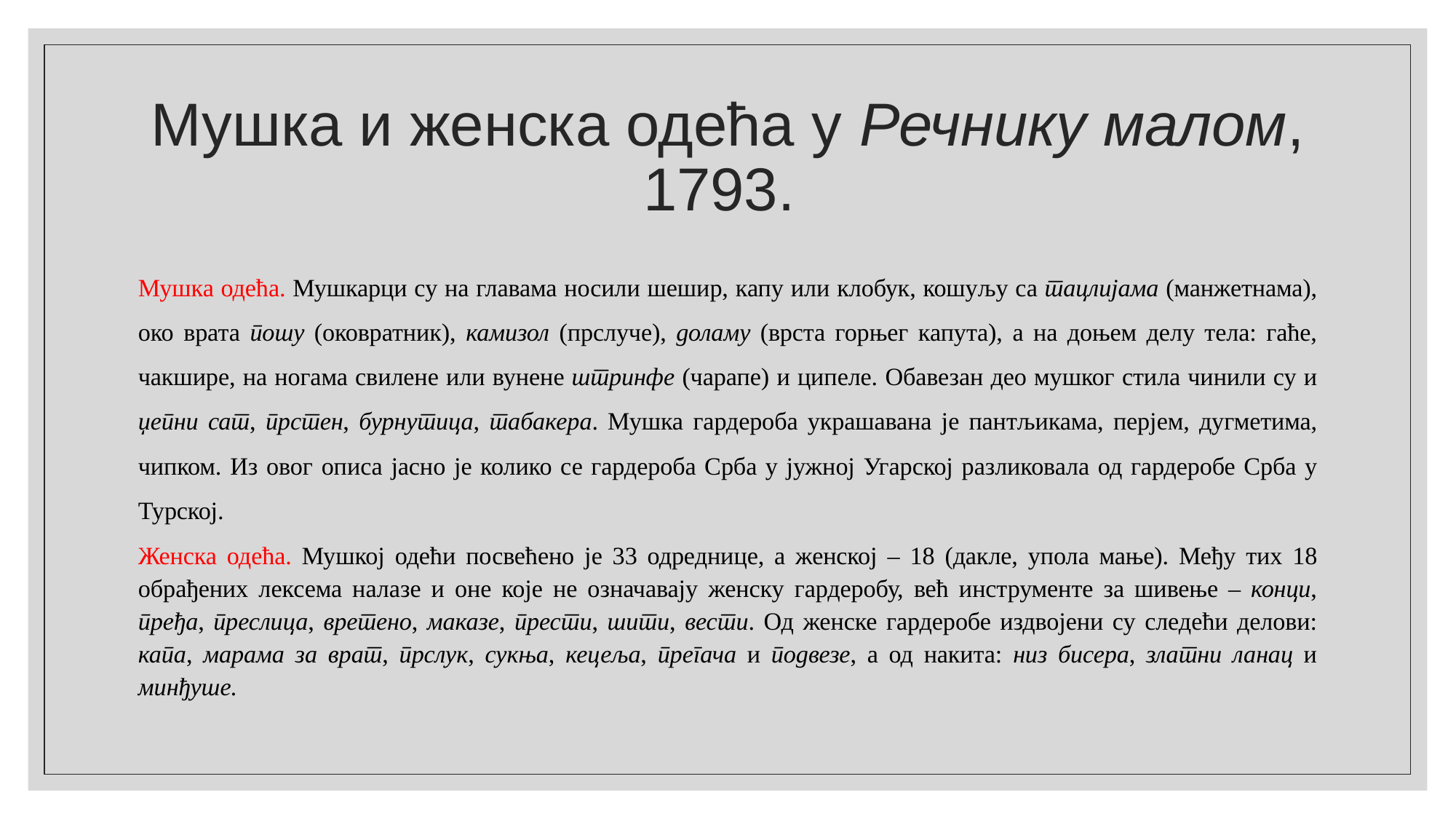

# Мушка и женска одећа у Речнику малом, 1793.
Мушка одећа. Мушкарци су на главама носили шешир, капу или клобук, кошуљу са тацлијама (манжетнама), око врата пошу (оковратник), камизол (прслуче), доламу (врста горњег капута), а на доњем делу тела: гаће, чакшире, на ногама свилене или вунене штринфе (чарапе) и ципеле. Обавезан део мушког стила чинили су и џепни сат, прстен, бурнутица, табакера. Мушка гардероба украшавана је пантљикама, перјем, дугметима, чипком. Из овог описа јасно је колико се гардероба Срба у јужној Угарској разликовала од гардеробе Срба у Турској.
Женска одећа. Мушкој одећи посвећено је 33 одреднице, а женској – 18 (дакле, упола мање). Међу тих 18 обрађених лексема налазе и оне које не означавају женску гардеробу, већ инструменте за шивење – конци, пређа, преслица, вретено, маказе, прести, шити, вести. Од женске гардеробе издвојени су следећи делови: капа, марама за врат, прслук, сукња, кецеља, прегача и подвезе, а од накита: низ бисера, златни ланац и минђуше.